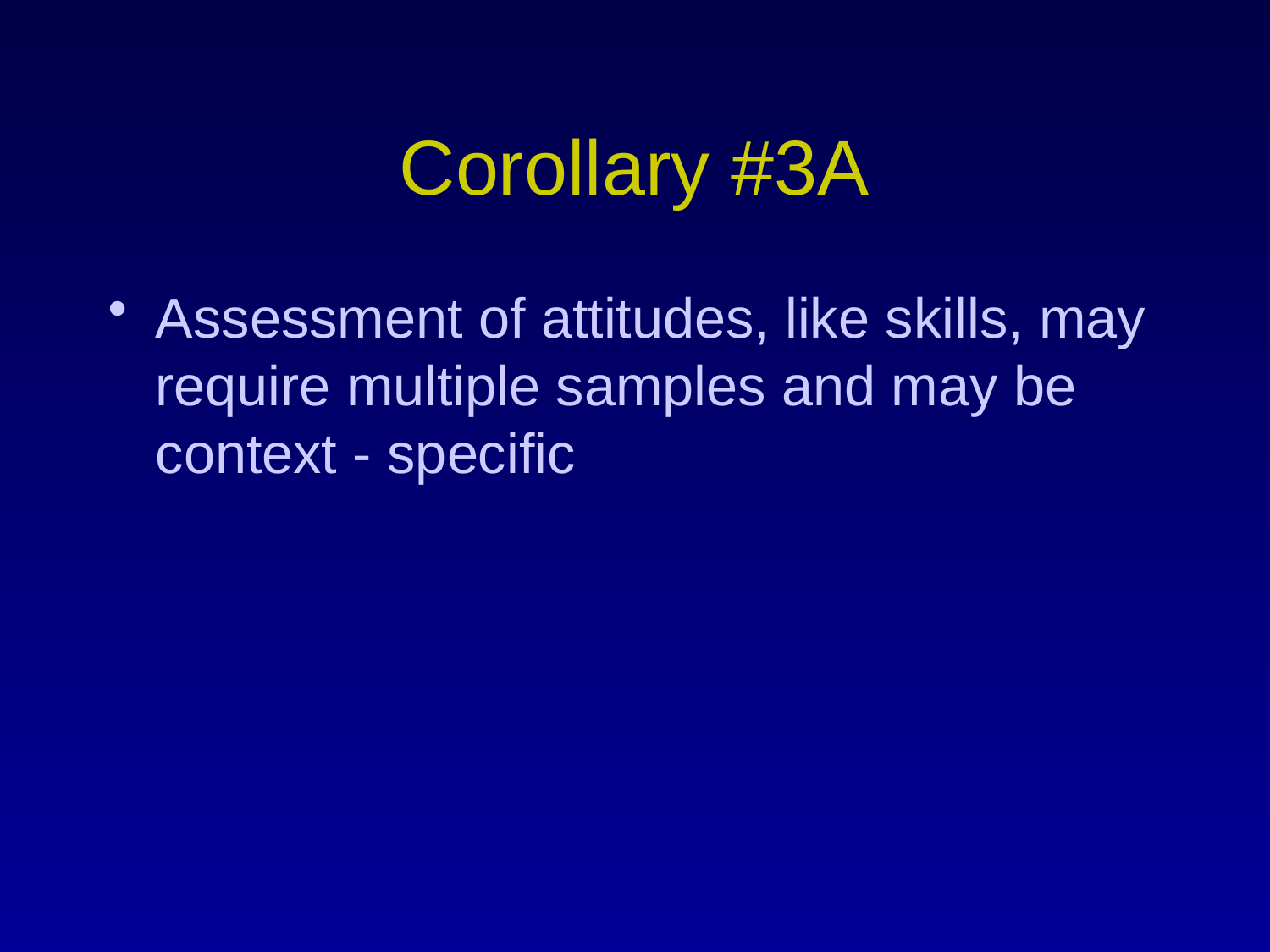

# Corollary #3A
Assessment of attitudes, like skills, may require multiple samples and may be context - specific